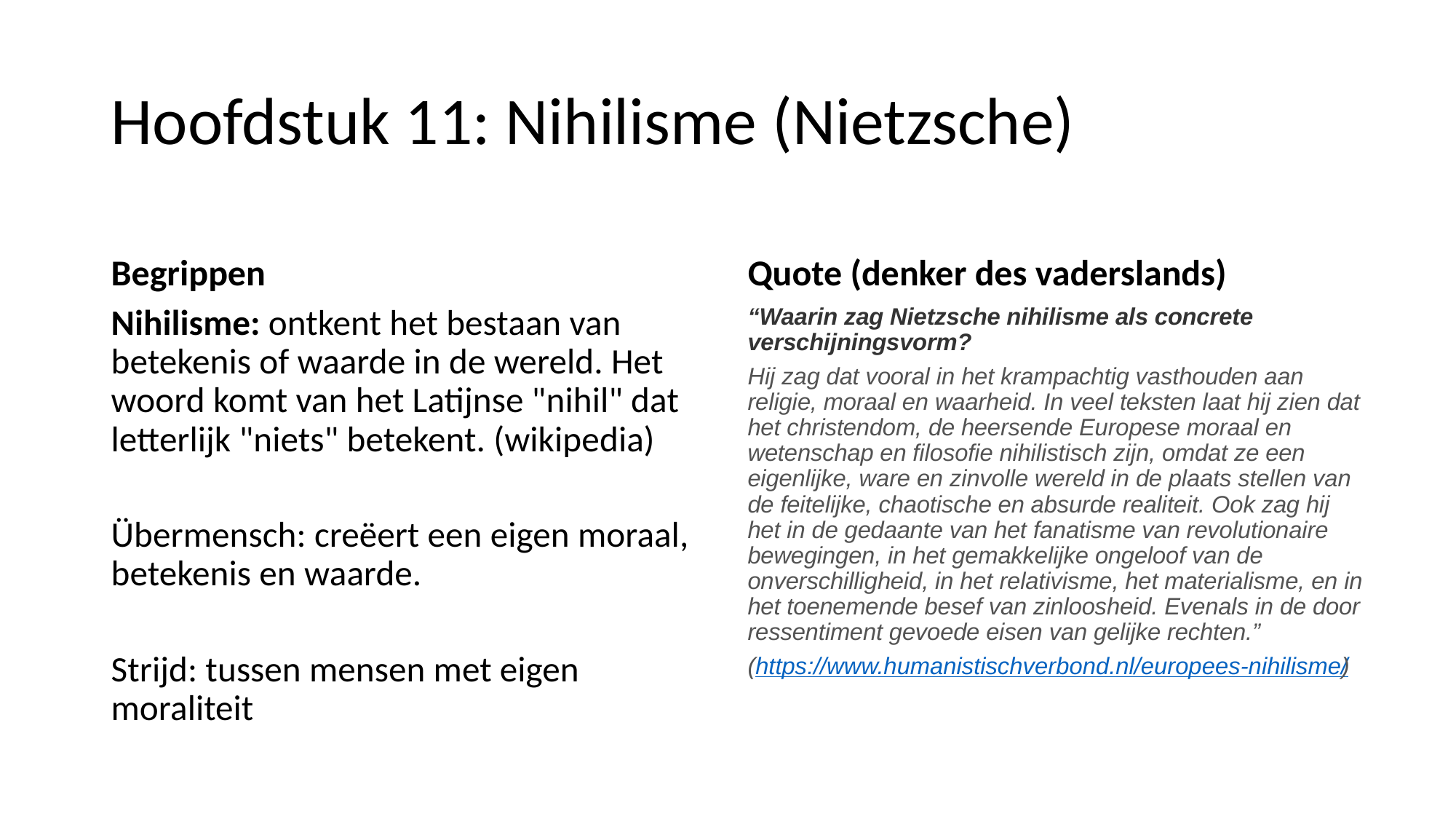

# Hoofdstuk 11: Nihilisme (Nietzsche)
Begrippen
Quote (denker des vaderslands)
Nihilisme: ontkent het bestaan van betekenis of waarde in de wereld. Het woord komt van het Latijnse "nihil" dat letterlijk "niets" betekent. (wikipedia)

Übermensch: creëert een eigen moraal, betekenis en waarde.

Strijd: tussen mensen met eigen moraliteit

“Waarin zag Nietzsche nihilisme als concrete verschijningsvorm?
Hij zag dat vooral in het krampachtig vasthouden aan religie, moraal en waarheid. In veel teksten laat hij zien dat het christendom, de heersende Europese moraal en wetenschap en filosofie nihilistisch zijn, omdat ze een eigenlijke, ware en zinvolle wereld in de plaats stellen van de feitelijke, chaotische en absurde realiteit. Ook zag hij het in de gedaante van het fanatisme van revolutionaire bewegingen, in het gemakkelijke ongeloof van de onverschilligheid, in het relativisme, het materialisme, en in het toenemende besef van zinloosheid. Evenals in de door ressentiment gevoede eisen van gelijke rechten.”
(https://www.humanistischverbond.nl/europees-nihilisme/)